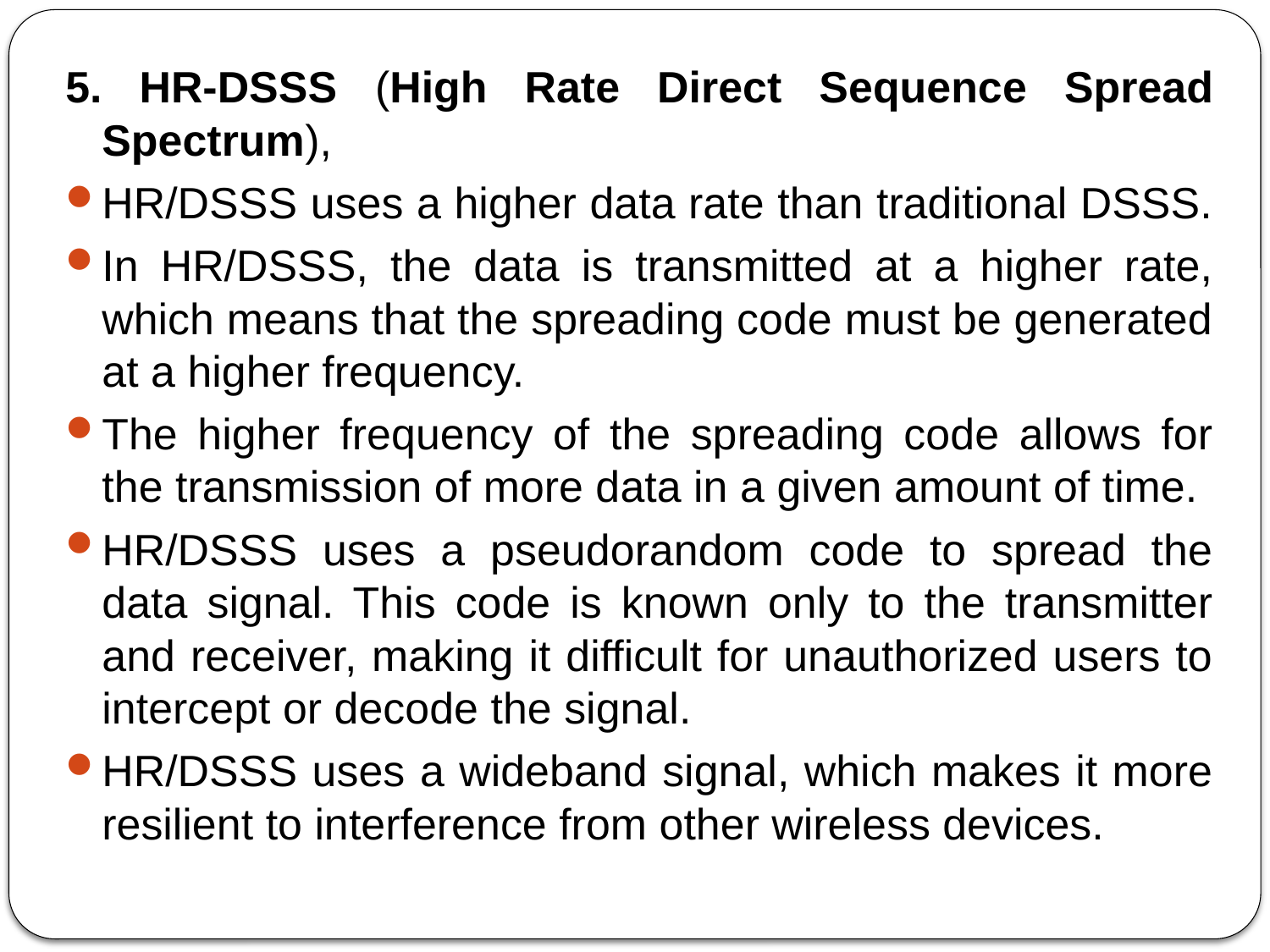

5. HR-DSSS (High Rate Direct Sequence Spread Spectrum),
HR/DSSS uses a higher data rate than traditional DSSS.
In HR/DSSS, the data is transmitted at a higher rate, which means that the spreading code must be generated at a higher frequency.
The higher frequency of the spreading code allows for the transmission of more data in a given amount of time.
HR/DSSS uses a pseudorandom code to spread the data signal. This code is known only to the transmitter and receiver, making it difficult for unauthorized users to intercept or decode the signal.
HR/DSSS uses a wideband signal, which makes it more resilient to interference from other wireless devices.